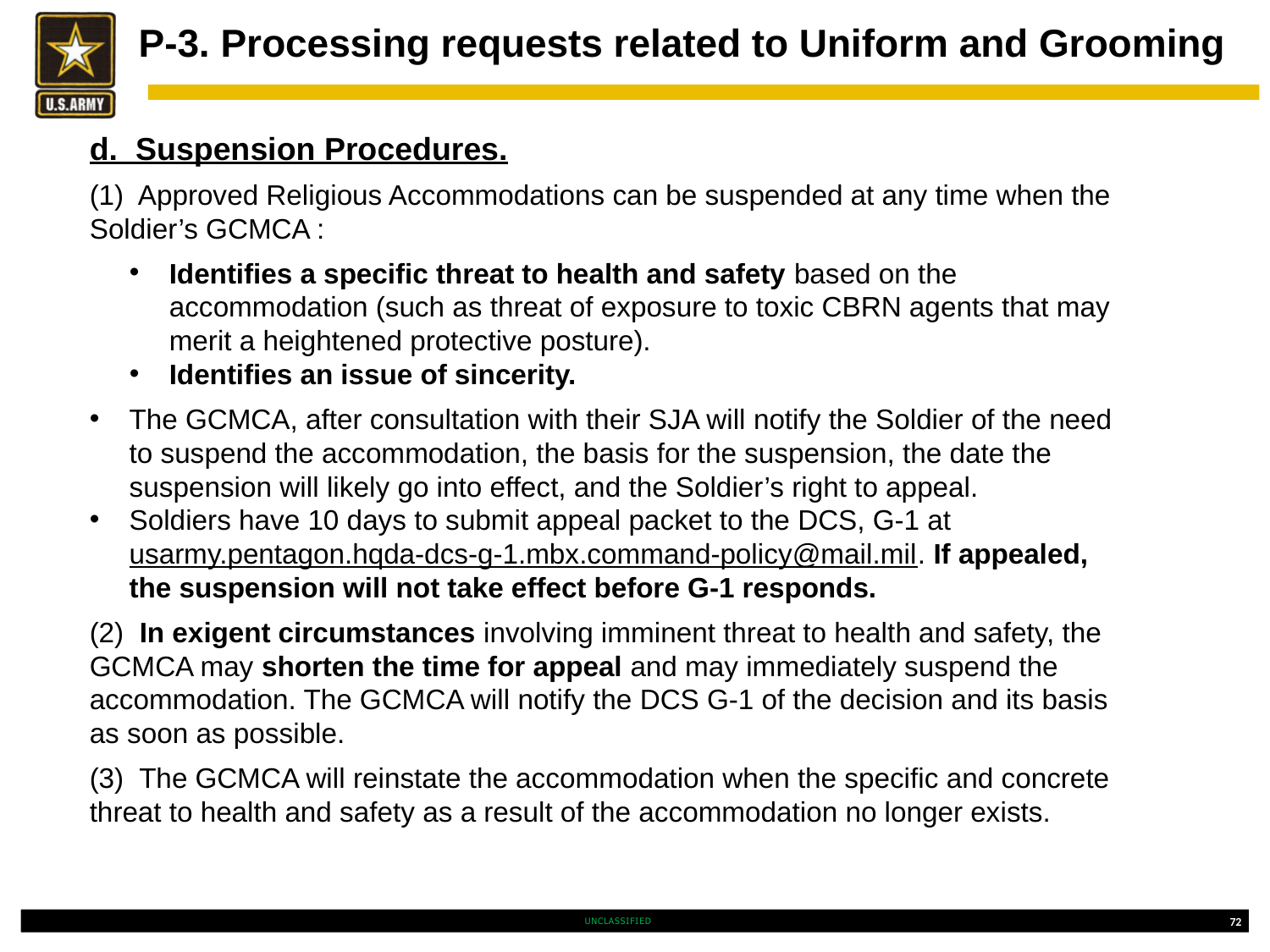

# P-3. Processing requests related to Uniform and Grooming
d.  Suspension Procedures.
(1)  Approved Religious Accommodations can be suspended at any time when the Soldier’s GCMCA :
Identifies a specific threat to health and safety based on the accommodation (such as threat of exposure to toxic CBRN agents that may merit a heightened protective posture).
Identifies an issue of sincerity.
The GCMCA, after consultation with their SJA will notify the Soldier of the need to suspend the accommodation, the basis for the suspension, the date the suspension will likely go into effect, and the Soldier’s right to appeal.
Soldiers have 10 days to submit appeal packet to the DCS, G-1 at usarmy.pentagon.hqda-dcs-g-1.mbx.command-policy@mail.mil. If appealed, the suspension will not take effect before G-1 responds.
(2)  In exigent circumstances involving imminent threat to health and safety, the GCMCA may shorten the time for appeal and may immediately suspend the accommodation. The GCMCA will notify the DCS G-1 of the decision and its basis as soon as possible.
(3)  The GCMCA will reinstate the accommodation when the specific and concrete threat to health and safety as a result of the accommodation no longer exists.